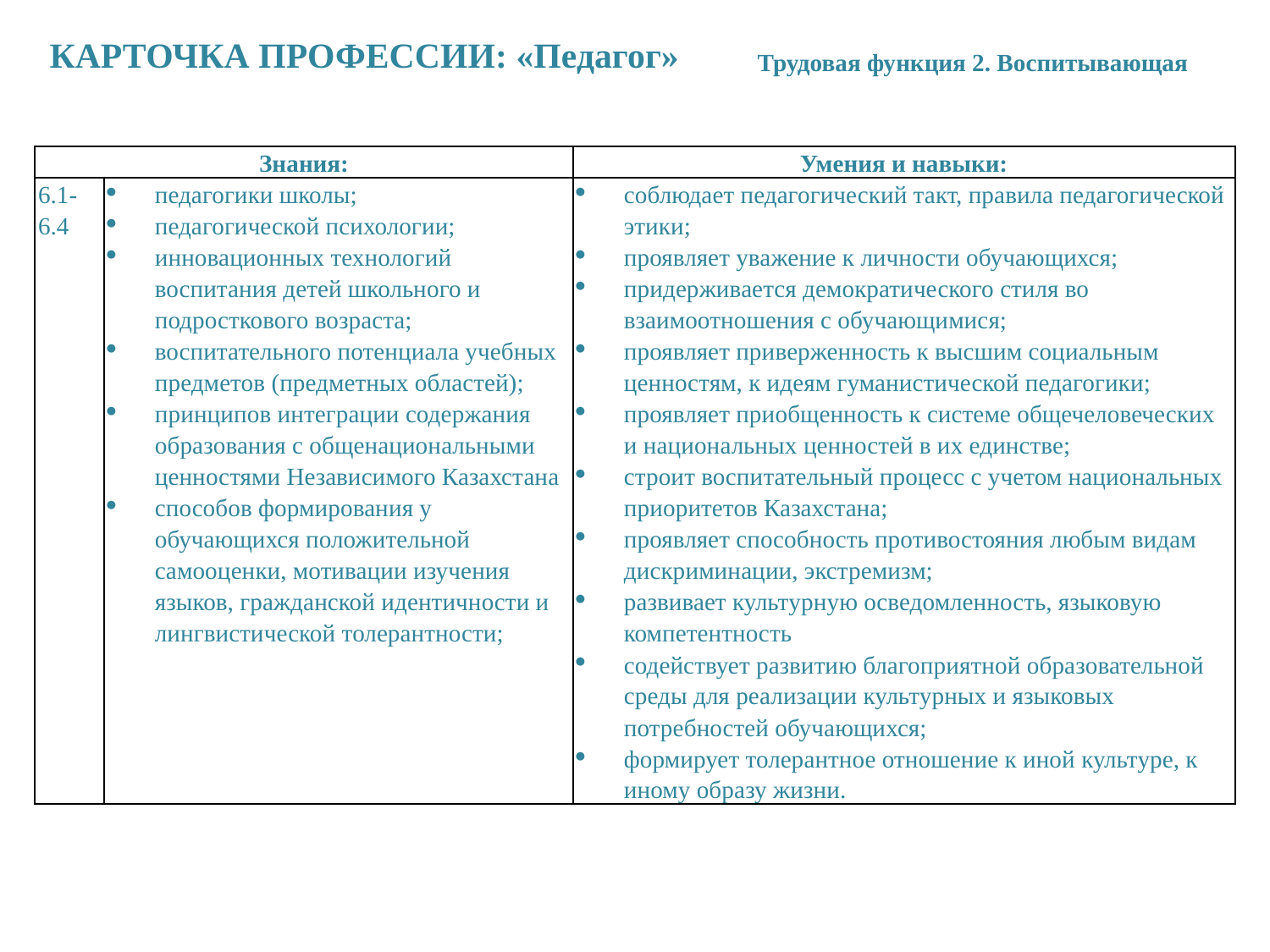

КАРТОЧКА ПРОФЕССИИ: «Педагог»
Трудовая функция 2. Воспитывающая
| Знания: |  | Умения и навыки: |
| --- | --- | --- |
| 6.1-6.4 | педагогики школы; педагогической психологии; инновационных технологий воспитания детей школьного и подросткового возраста; воспитательного потенциала учебных предметов (предметных областей); принципов интеграции содержания образования с общенациональными ценностями Независимого Казахстана способов формирования у обучающихся положительной самооценки, мотивации изучения языков, гражданской идентичности и лингвистической толерантности; | соблюдает педагогический такт, правила педагогической этики; проявляет уважение к личности обучающихся; придерживается демократического стиля во взаимоотношения с обучающимися; проявляет приверженность к высшим социальным ценностям, к идеям гуманистической педагогики; проявляет приобщенность к системе общечеловеческих и национальных ценностей в их единстве; строит воспитательный процесс с учетом национальных приоритетов Казахстана; проявляет способность противостояния любым видам дискриминации, экстремизм; развивает культурную осведомленность, языковую компетентность содействует развитию благоприятной образовательной среды для реализации культурных и языковых потребностей обучающихся; формирует толерантное отношение к иной культуре, к иному образу жизни. |